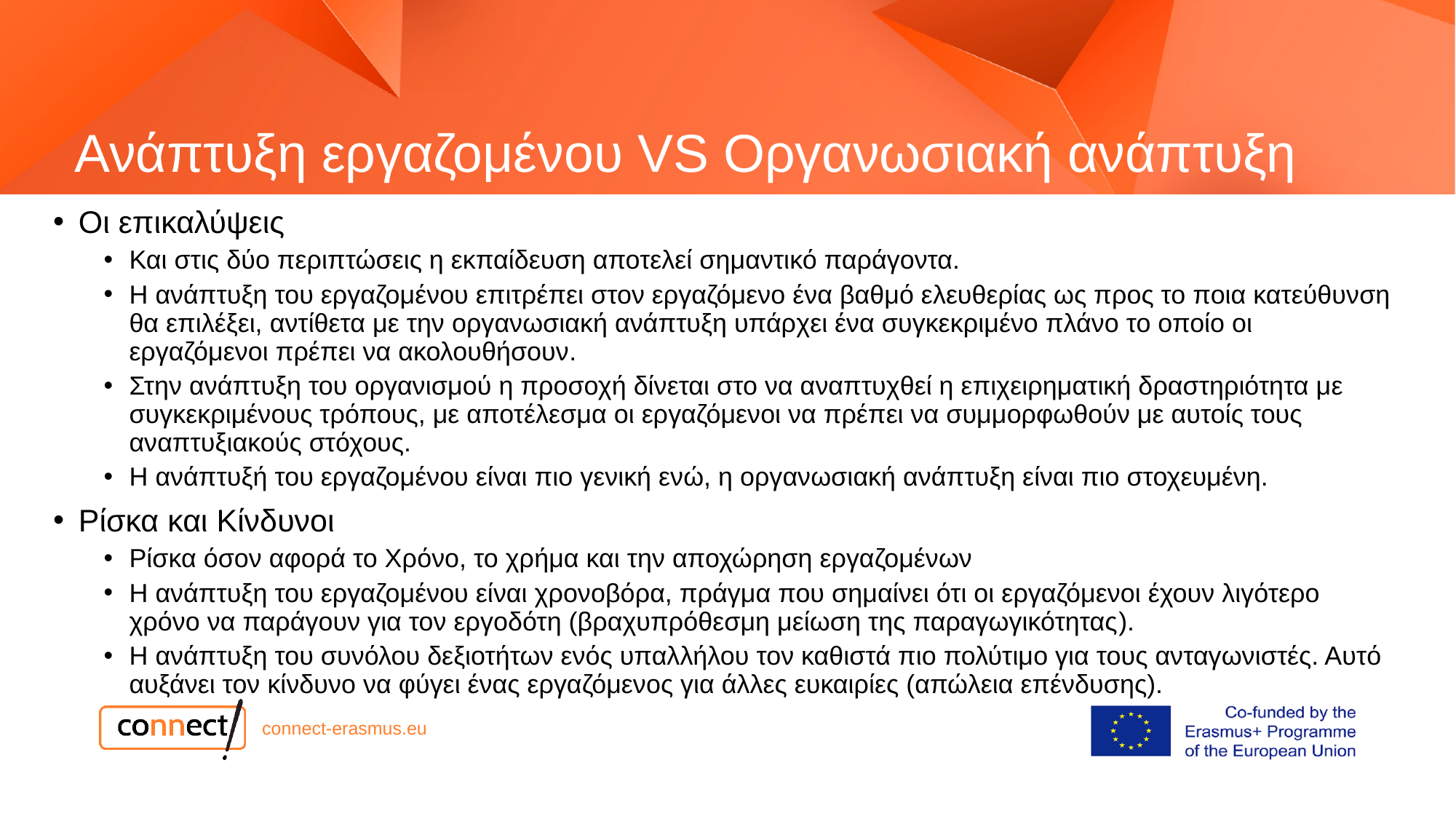

# Ανάπτυξη εργαζομένου VS Οργανωσιακή ανάπτυξη
Οι επικαλύψεις
Και στις δύο περιπτώσεις η εκπαίδευση αποτελεί σημαντικό παράγοντα.
Η ανάπτυξη του εργαζομένου επιτρέπει στον εργαζόμενο ένα βαθμό ελευθερίας ως προς το ποια κατεύθυνση θα επιλέξει, αντίθετα με την οργανωσιακή ανάπτυξη υπάρχει ένα συγκεκριμένο πλάνο το οποίο οι εργαζόμενοι πρέπει να ακολουθήσουν.
Στην ανάπτυξη του οργανισμού η προσοχή δίνεται στο να αναπτυχθεί η επιχειρηματική δραστηριότητα με συγκεκριμένους τρόπους, με αποτέλεσμα οι εργαζόμενοι να πρέπει να συμμορφωθούν με αυτοίς τους αναπτυξιακούς στόχους.
Η ανάπτυξή του εργαζομένου είναι πιο γενική ενώ, η οργανωσιακή ανάπτυξη είναι πιο στοχευμένη.
Ρίσκα και Κίνδυνοι
Ρίσκα όσον αφορά το Χρόνο, το χρήμα και την αποχώρηση εργαζομένων
Η ανάπτυξη του εργαζομένου είναι χρονοβόρα, πράγμα που σημαίνει ότι οι εργαζόμενοι έχουν λιγότερο χρόνο να παράγουν για τον εργοδότη (βραχυπρόθεσμη μείωση της παραγωγικότητας).
Η ανάπτυξη του συνόλου δεξιοτήτων ενός υπαλλήλου τον καθιστά πιο πολύτιμο για τους ανταγωνιστές. Αυτό αυξάνει τον κίνδυνο να φύγει ένας εργαζόμενος για άλλες ευκαιρίες (απώλεια επένδυσης).
connect-erasmus.eu